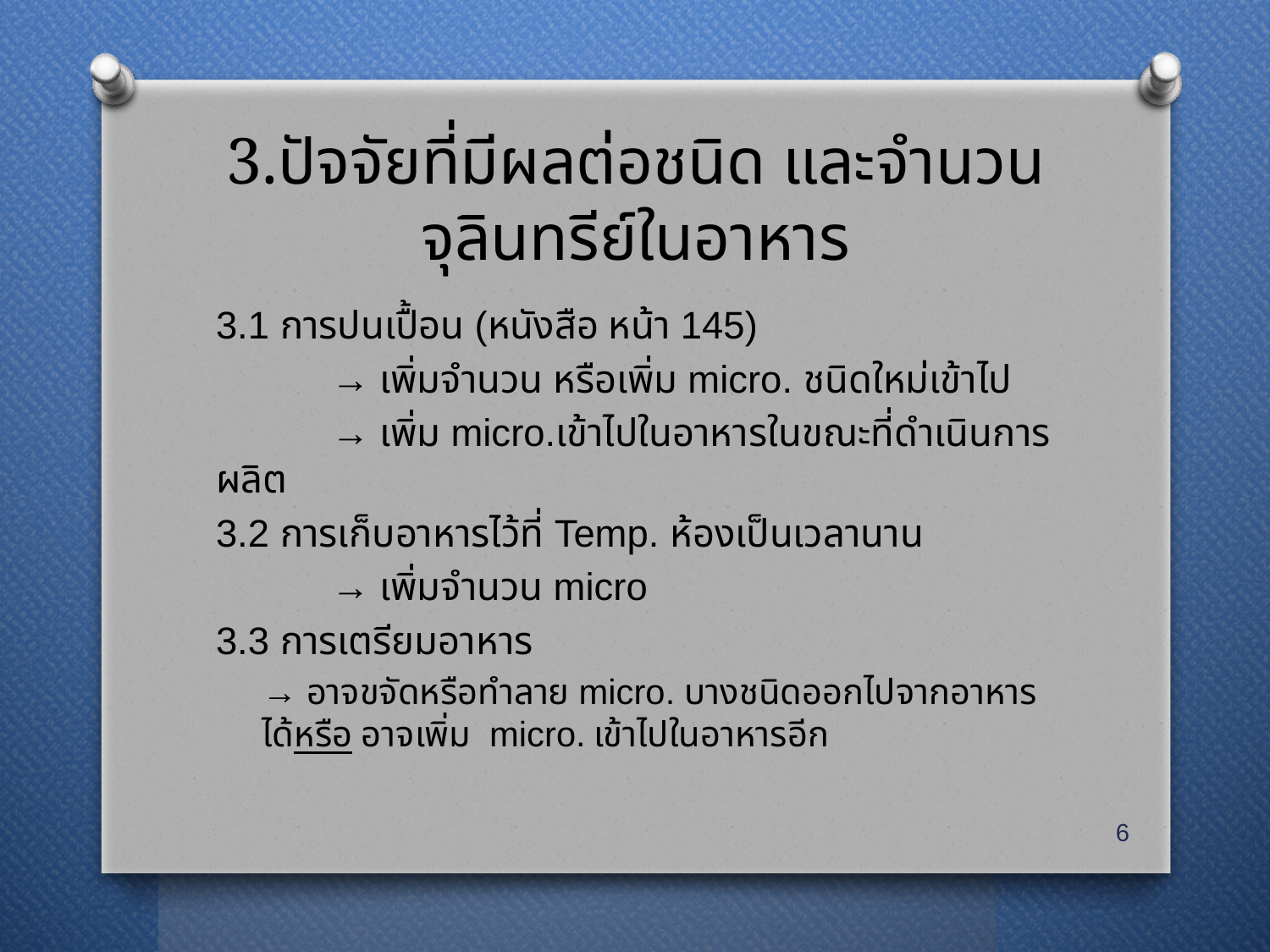

# 3.ปัจจัยที่มีผลต่อชนิด และจำนวนจุลินทรีย์ในอาหาร
3.1 การปนเปื้อน (หนังสือ หน้า 145)
	→ เพิ่มจำนวน หรือเพิ่ม micro. ชนิดใหม่เข้าไป
	→ เพิ่ม micro.เข้าไปในอาหารในขณะที่ดำเนินการผลิต
3.2 การเก็บอาหารไว้ที่ Temp. ห้องเป็นเวลานาน
	→ เพิ่มจำนวน micro
3.3 การเตรียมอาหาร
	→ อาจขจัดหรือทำลาย micro. บางชนิดออกไปจากอาหารได้หรือ อาจเพิ่ม  micro. เข้าไปในอาหารอีก

6